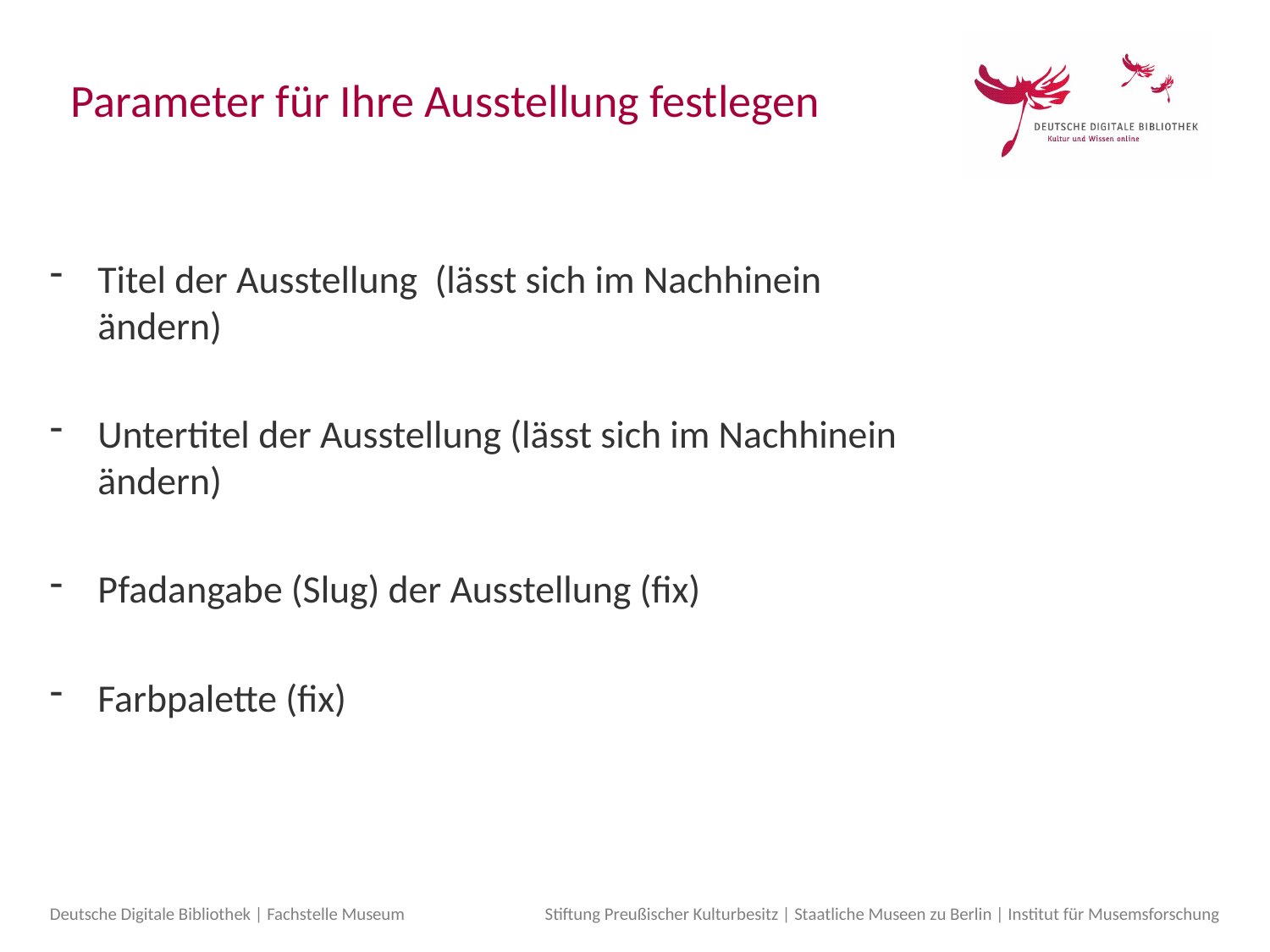

Parameter für Ihre Ausstellung festlegen

Titel der Ausstellung  (lässt sich im Nachhinein ändern)

Untertitel der Ausstellung (lässt sich im Nachhinein ändern)

Pfadangabe (Slug) der Ausstellung (fix)

Farbpalette (fix)